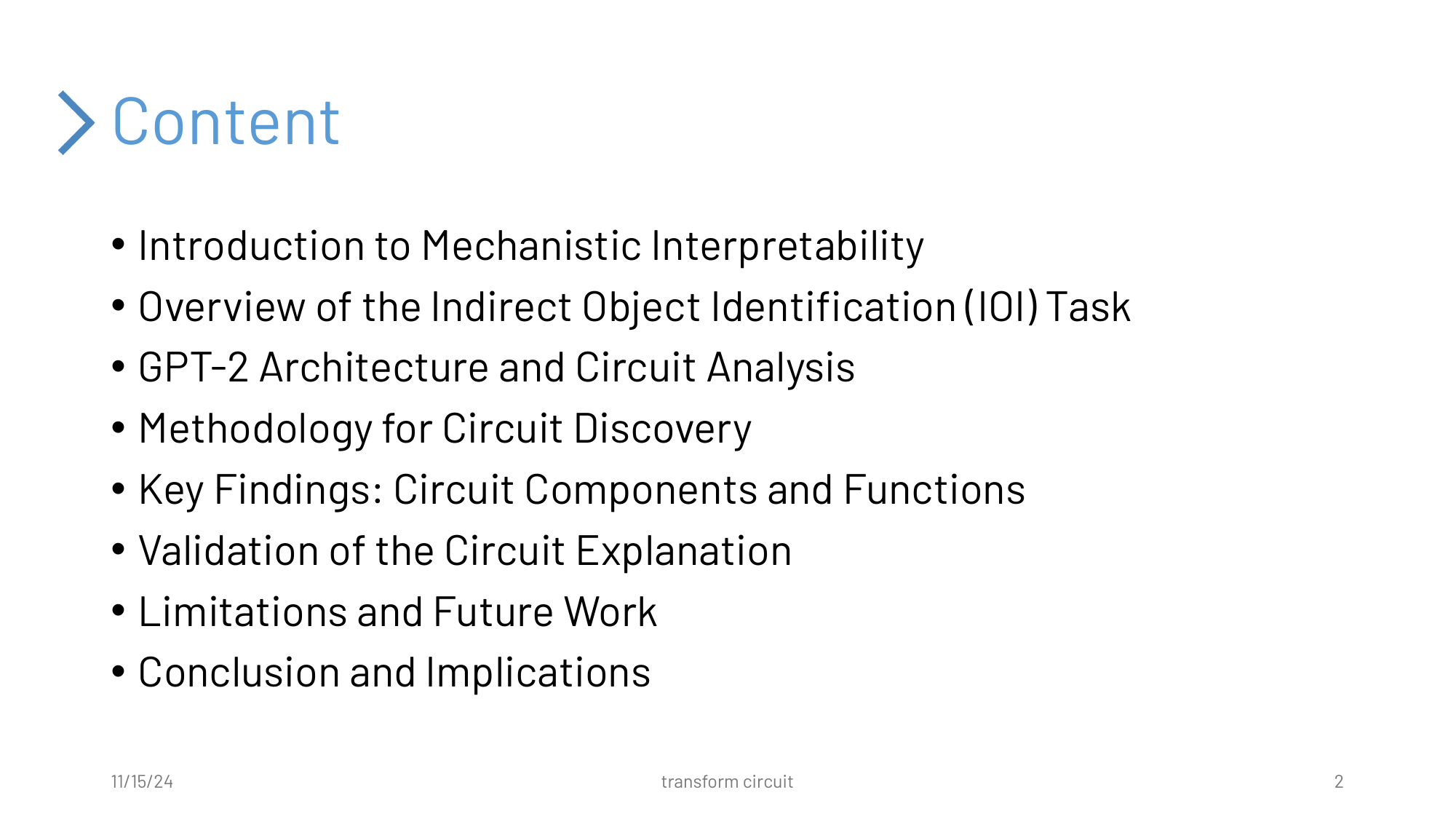

# Content
Introduction to Mechanistic Interpretability
Overview of the Indirect Object Identification (IOI) Task
GPT-2 Architecture and Circuit Analysis
Methodology for Circuit Discovery
Key Findings: Circuit Components and Functions
Validation of the Circuit Explanation
Limitations and Future Work
Conclusion and Implications
11/15/24
transform circuit
2